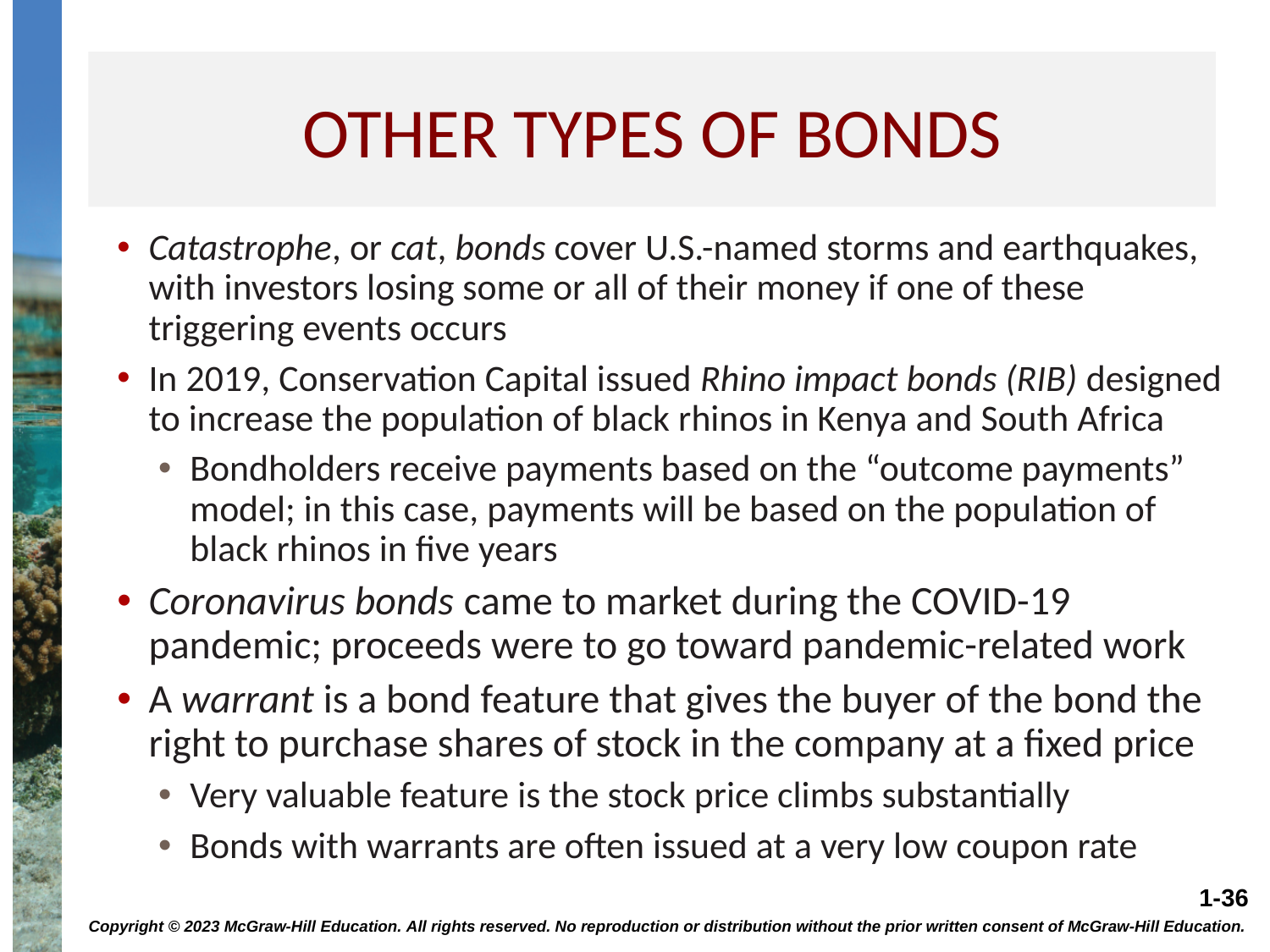

# Other types of bonds
Catastrophe, or cat, bonds cover U.S.-named storms and earthquakes, with investors losing some or all of their money if one of these triggering events occurs
In 2019, Conservation Capital issued Rhino impact bonds (RIB) designed to increase the population of black rhinos in Kenya and South Africa
Bondholders receive payments based on the “outcome payments” model; in this case, payments will be based on the population of black rhinos in five years
Coronavirus bonds came to market during the COVID-19 pandemic; proceeds were to go toward pandemic-related work
A warrant is a bond feature that gives the buyer of the bond the right to purchase shares of stock in the company at a fixed price
Very valuable feature is the stock price climbs substantially
Bonds with warrants are often issued at a very low coupon rate

Copyright © 2023 McGraw-Hill Education. All rights reserved. No reproduction or distribution without the prior written consent of McGraw-Hill Education.